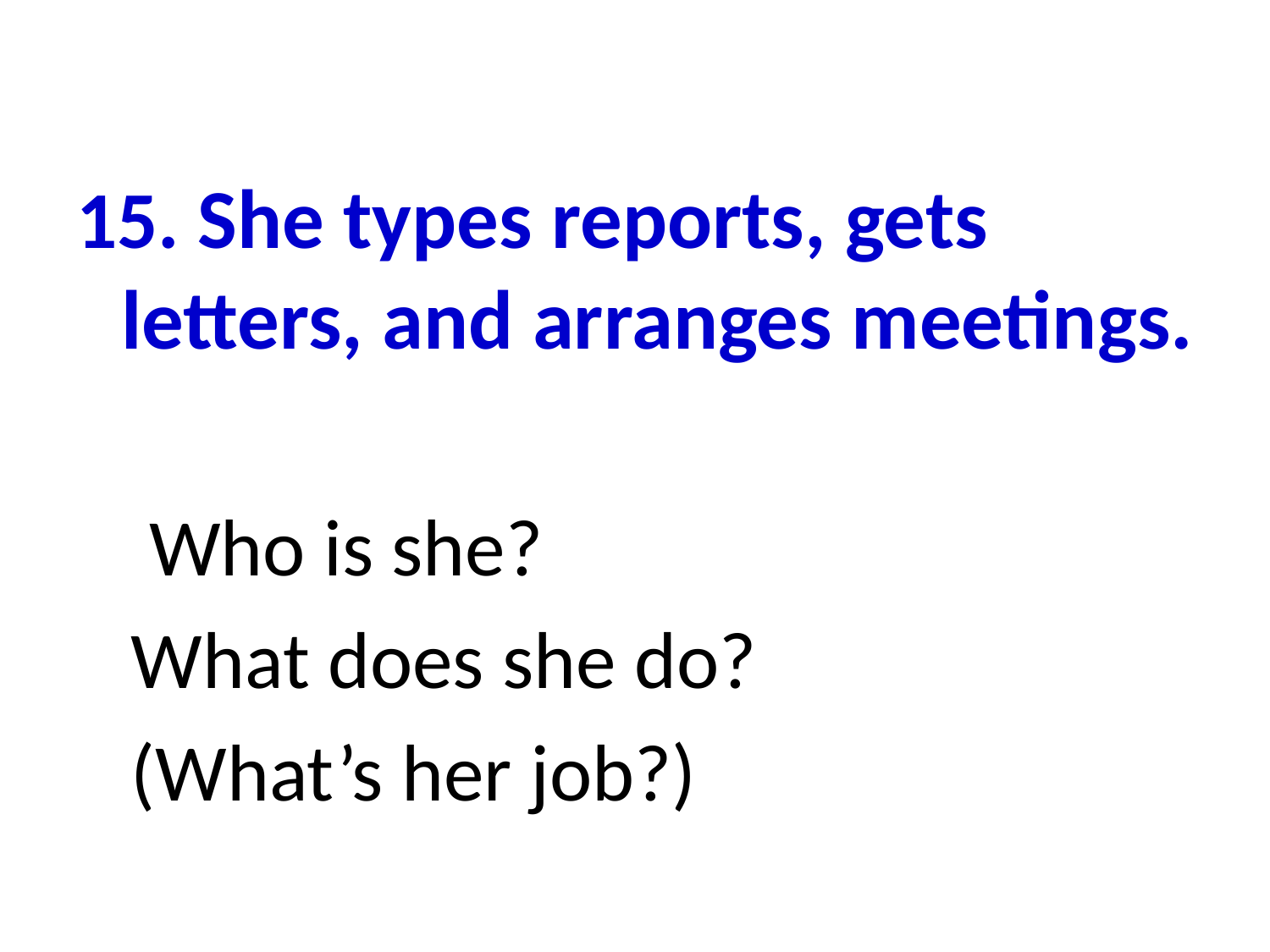

15. She types reports, gets letters, and arranges meetings.

    Who is she?
   What does she do?
   (What’s her job?)